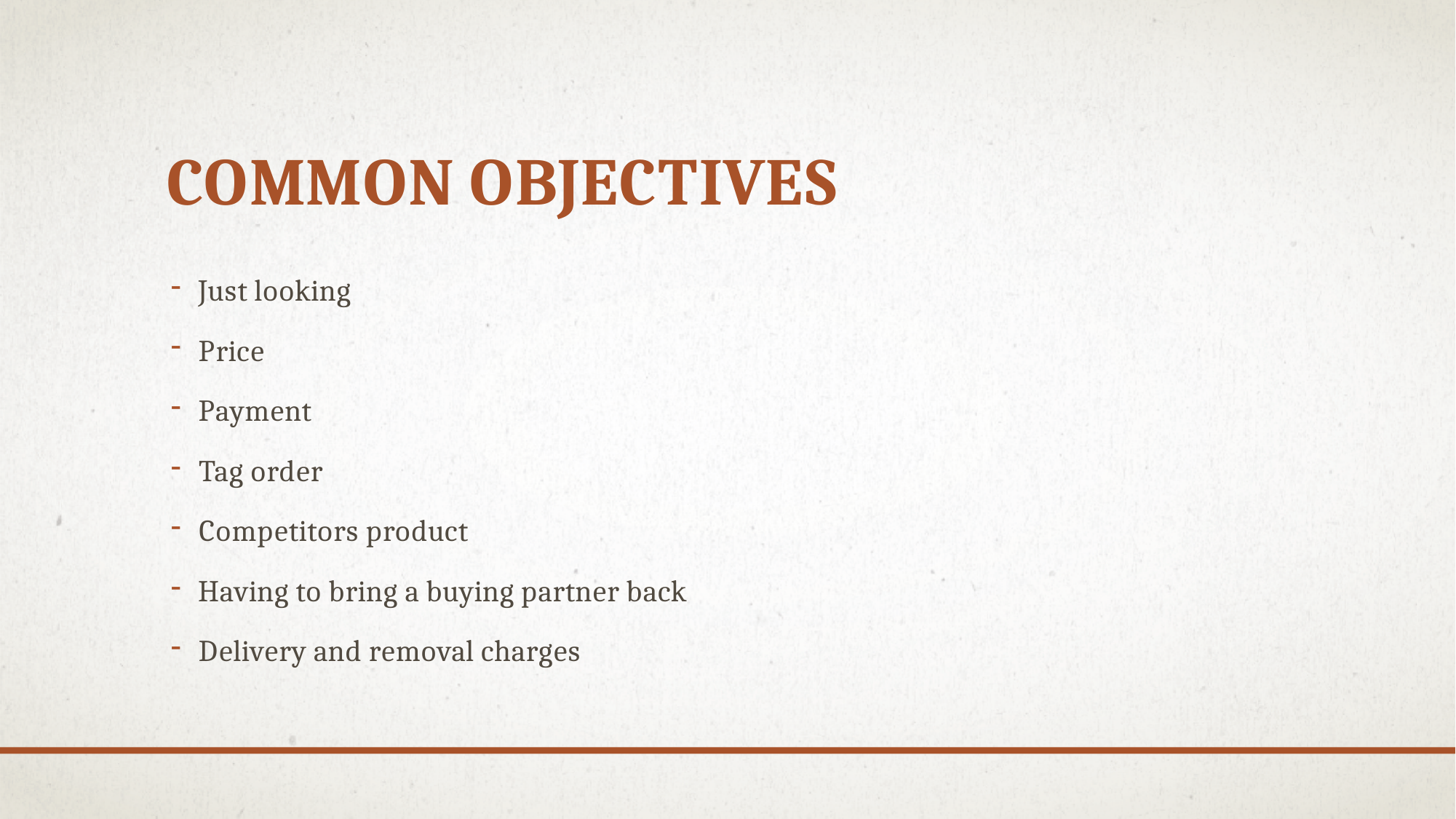

# Common objectives
Just looking
Price
Payment
Tag order
Competitors product
Having to bring a buying partner back
Delivery and removal charges